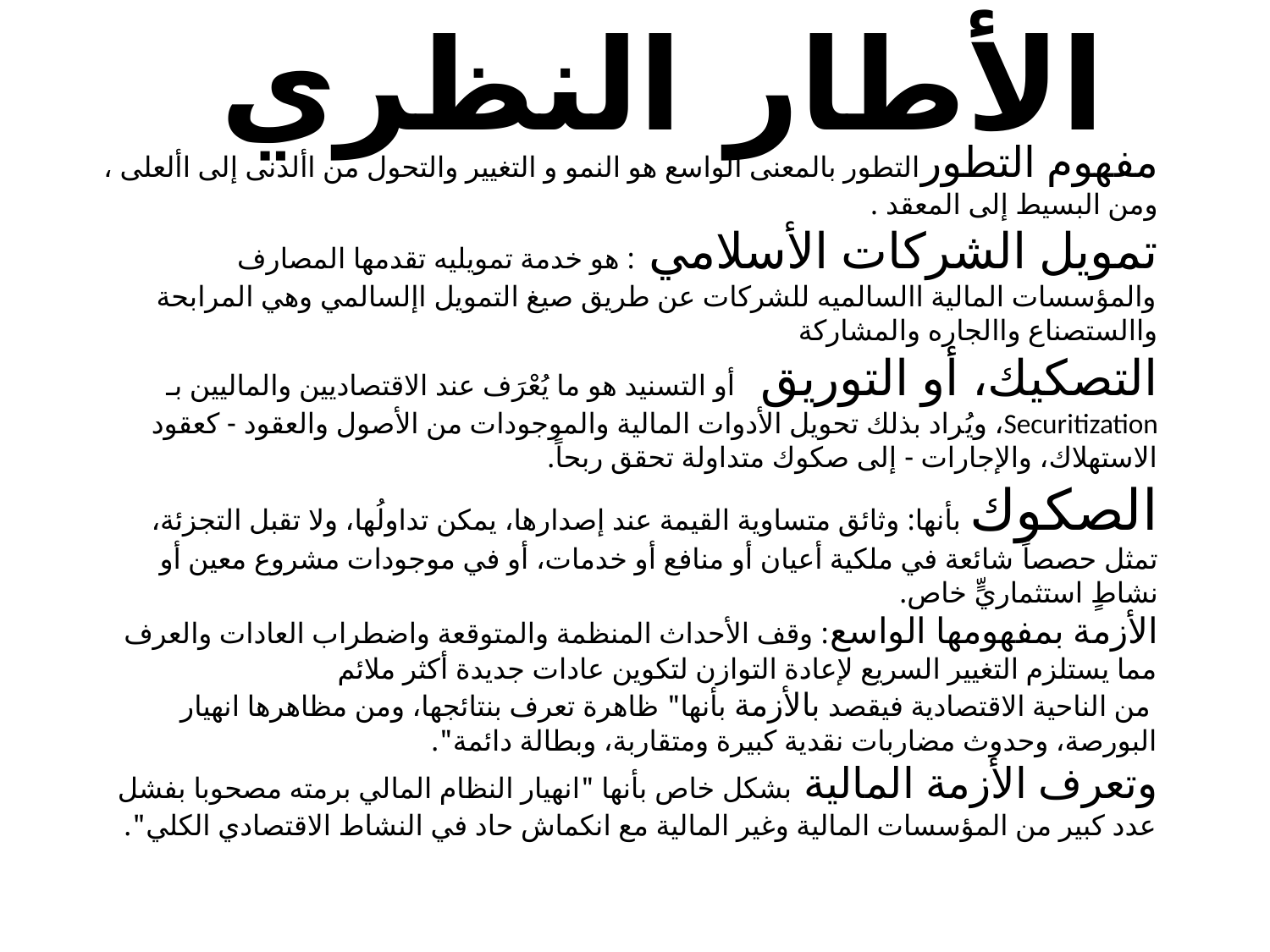

# الأطار النظري
مفهوم التطورالتطور بالمعنى الواسع هو النمو و التغيير والتحول من األدنى إلى األعلى ، ومن البسيط إلى المعقد .
تمويل الشركات الأسلامي : هو خدمة تمويليه تقدمها المصارف والمؤسسات المالية االسالميه للشركات عن طريق صيغ التمويل اإلسالمي وهي المرابحة واالستصناع واالجاره والمشاركة
التصكيك، أو التوريق  أو التسنيد هو ما يُعْرَف عند الاقتصاديين والماليين بـ Securitization، ويُراد بذلك تحويل الأدوات المالية والموجودات من الأصول والعقود - كعقود الاستهلاك، والإجارات - إلى صكوك متداولة تحقق ربحاً.
الصكوك بأنها: وثائق متساوية القيمة عند إصدارها، يمكن تداولُها، ولا تقبل التجزئة، تمثل حصصاً شائعة في ملكية أعيان أو منافع أو خدمات، أو في موجودات مشروع معين أو نشاطٍ استثماريٍّ خاص.
الأزمة بمفهومها الواسع: وقف الأحداث المنظمة والمتوقعة واضطراب العادات والعرف مما يستلزم التغيير السريع لإعادة التوازن لتكوين عادات جديدة أكثر ملائم
 من الناحية الاقتصادية فيقصد بالأزمة بأنها" ظاهرة تعرف بنتائجها، ومن مظاهرها انهيار البورصة، وحدوث مضاربات نقدية كبيرة ومتقاربة، وبطالة دائمة".
وتعرف الأزمة المالية بشكل خاص بأنها "انهيار النظام المالي برمته مصحوبا بفشل عدد كبير من المؤسسات المالية وغير المالية مع انكماش حاد في النشاط الاقتصادي الكلي".